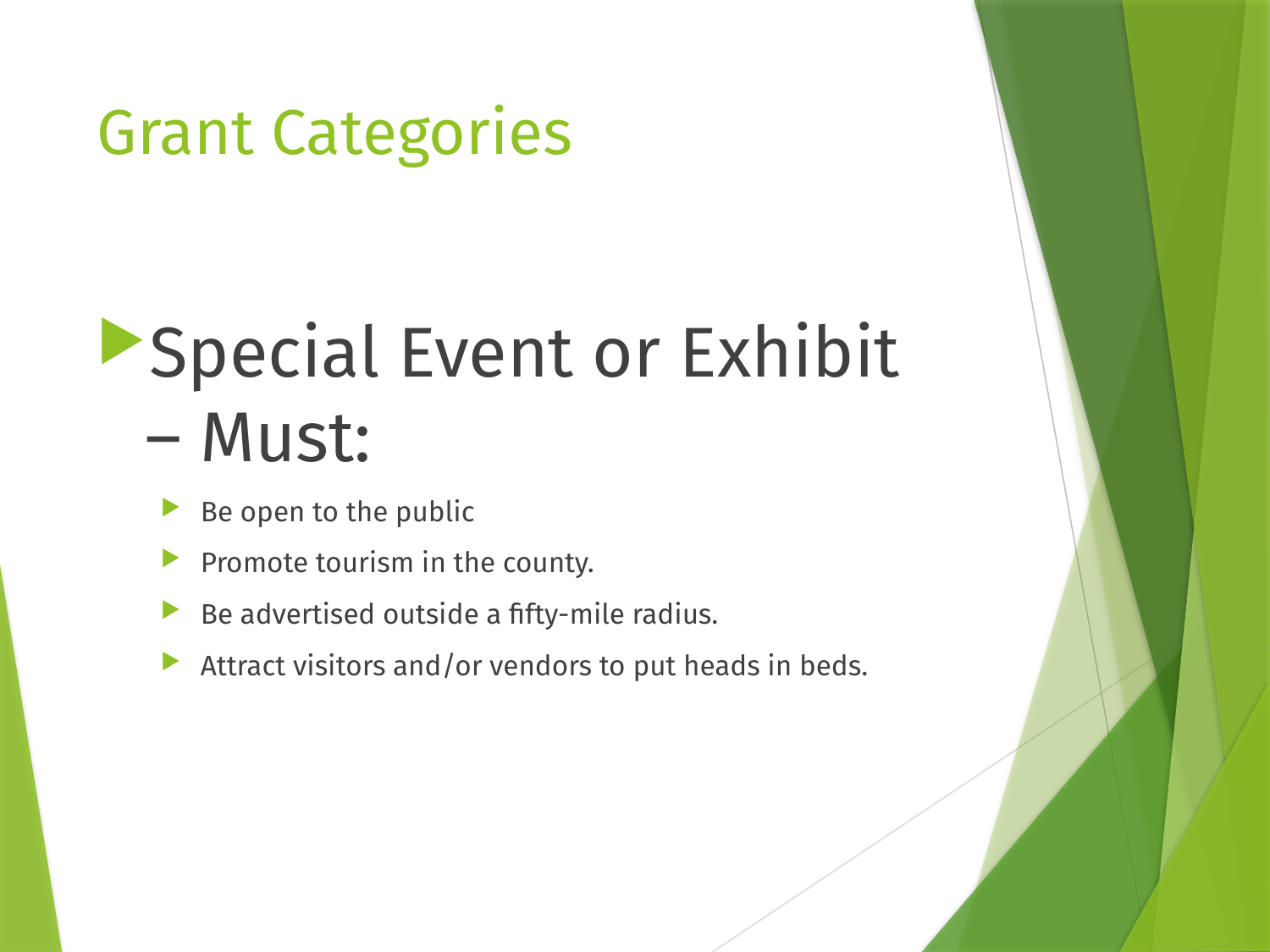

# Grant Categories
Special Event or Exhibit – Must:
Be open to the public
Promote tourism in the county.
Be advertised outside a fifty-mile radius.
Attract visitors and/or vendors to put heads in beds.